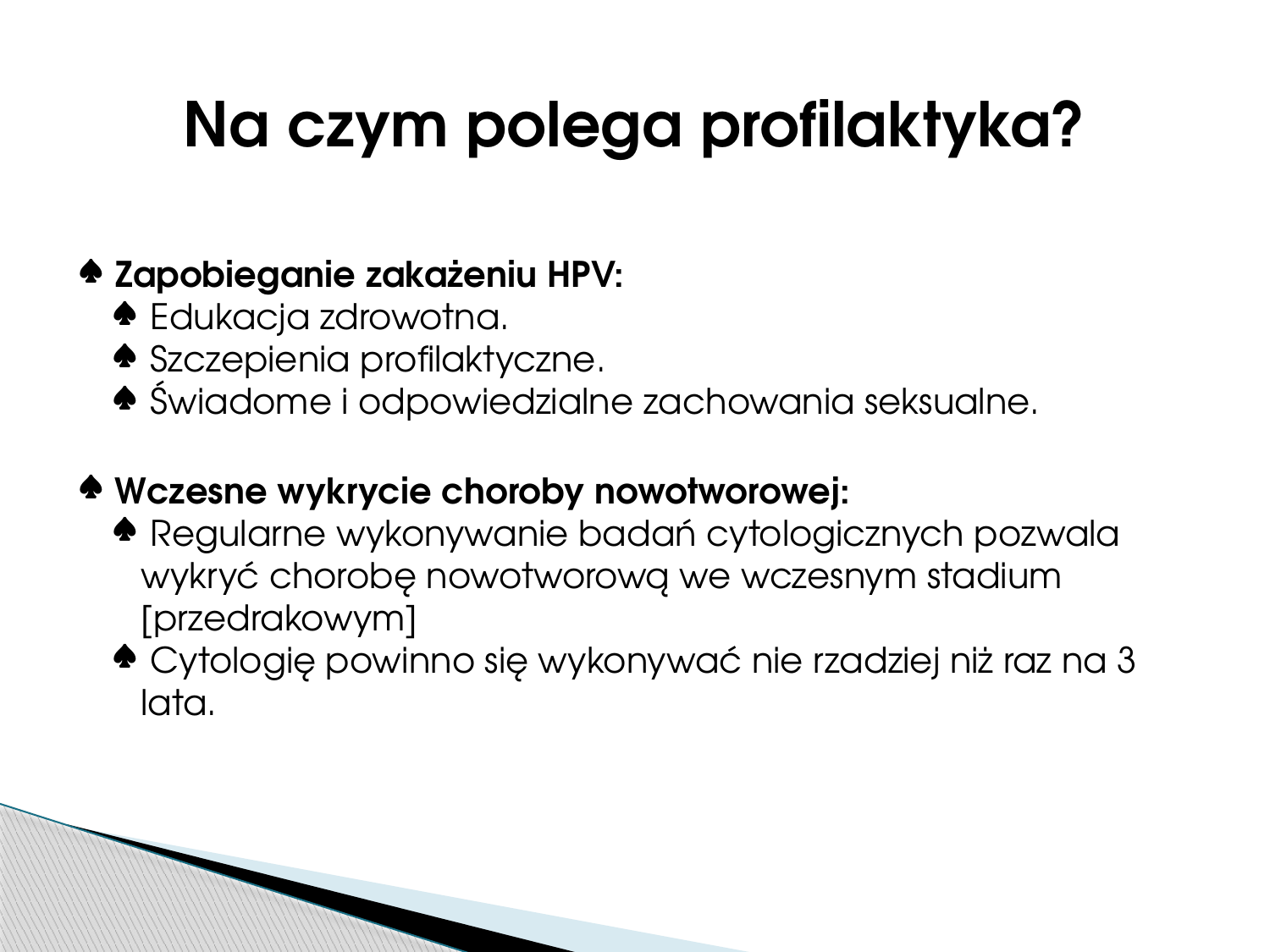

Na czym polega profilaktyka?
 Zapobieganie zakażeniu HPV:
 Edukacja zdrowotna.
 Szczepienia profilaktyczne.
 Świadome i odpowiedzialne zachowania seksualne.
 Wczesne wykrycie choroby nowotworowej:
 Regularne wykonywanie badań cytologicznych pozwala wykryć chorobę nowotworową we wczesnym stadium [przedrakowym]
 Cytologię powinno się wykonywać nie rzadziej niż raz na 3 lata.